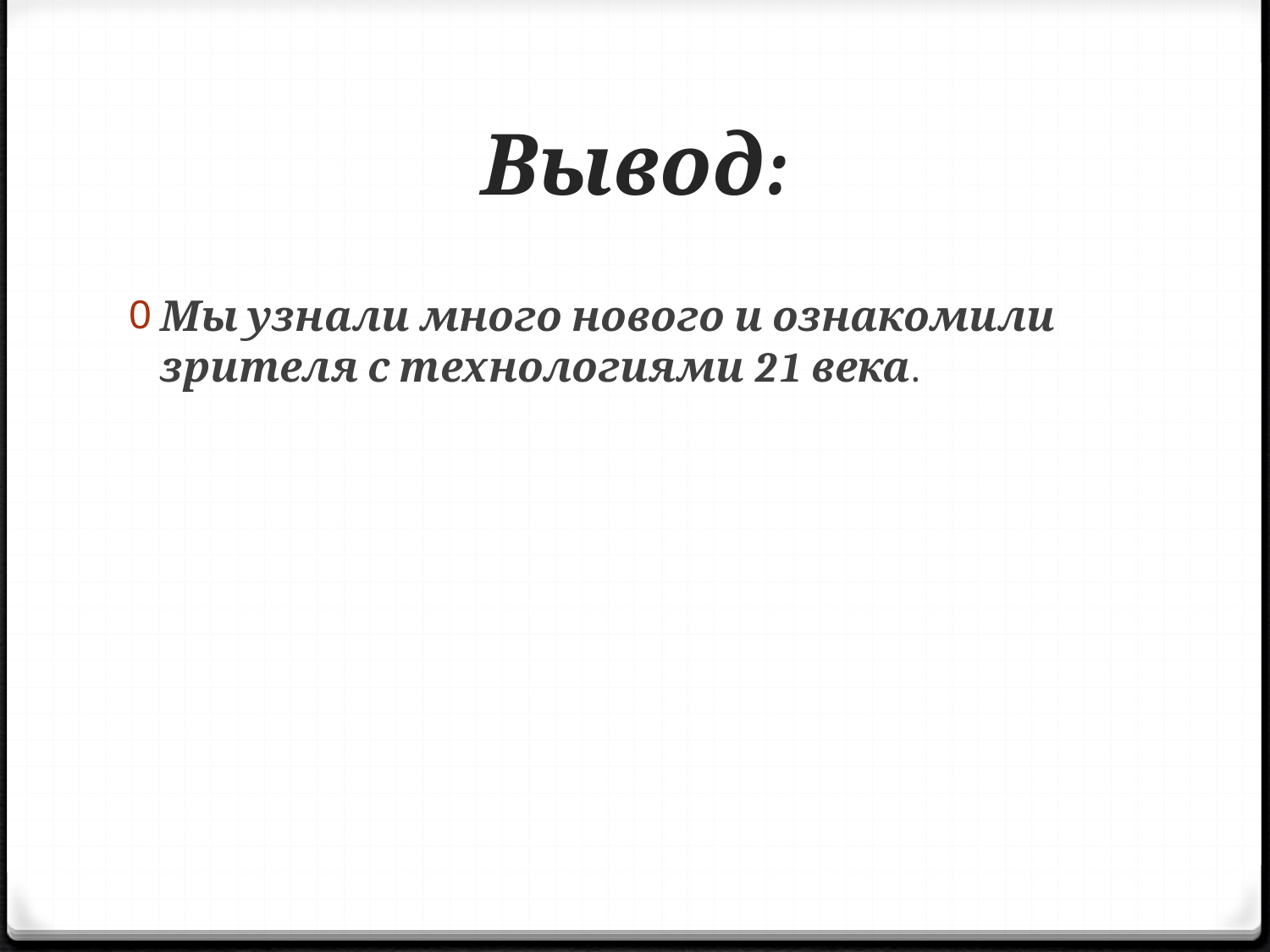

# Вывод:
Мы узнали много нового и ознакомили зрителя с технологиями 21 века.